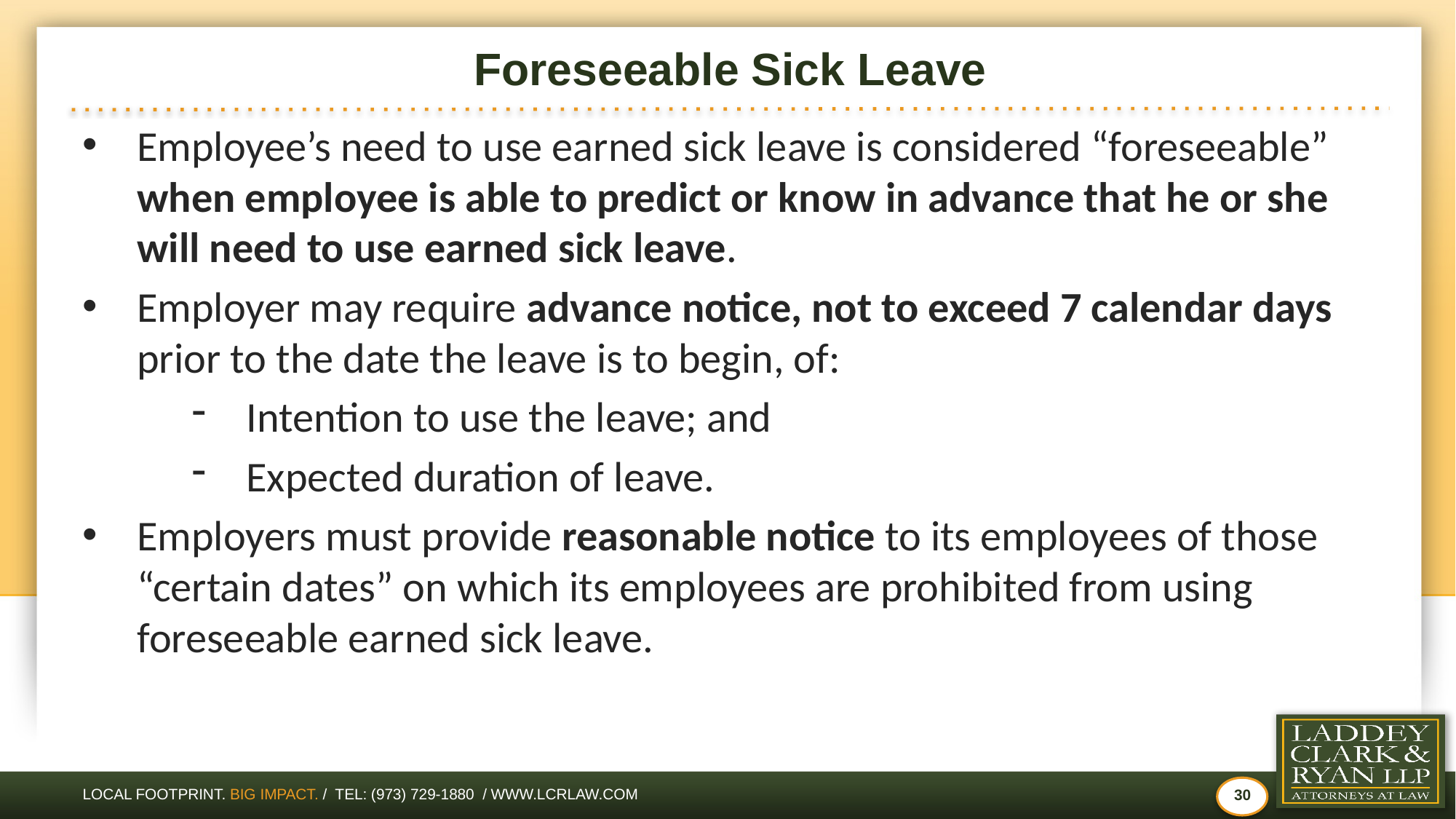

# Foreseeable Sick Leave
Employee’s need to use earned sick leave is considered “foreseeable” when employee is able to predict or know in advance that he or she will need to use earned sick leave.
Employer may require advance notice, not to exceed 7 calendar days prior to the date the leave is to begin, of:
Intention to use the leave; and
Expected duration of leave.
Employers must provide reasonable notice to its employees of those “certain dates” on which its employees are prohibited from using foreseeable earned sick leave.